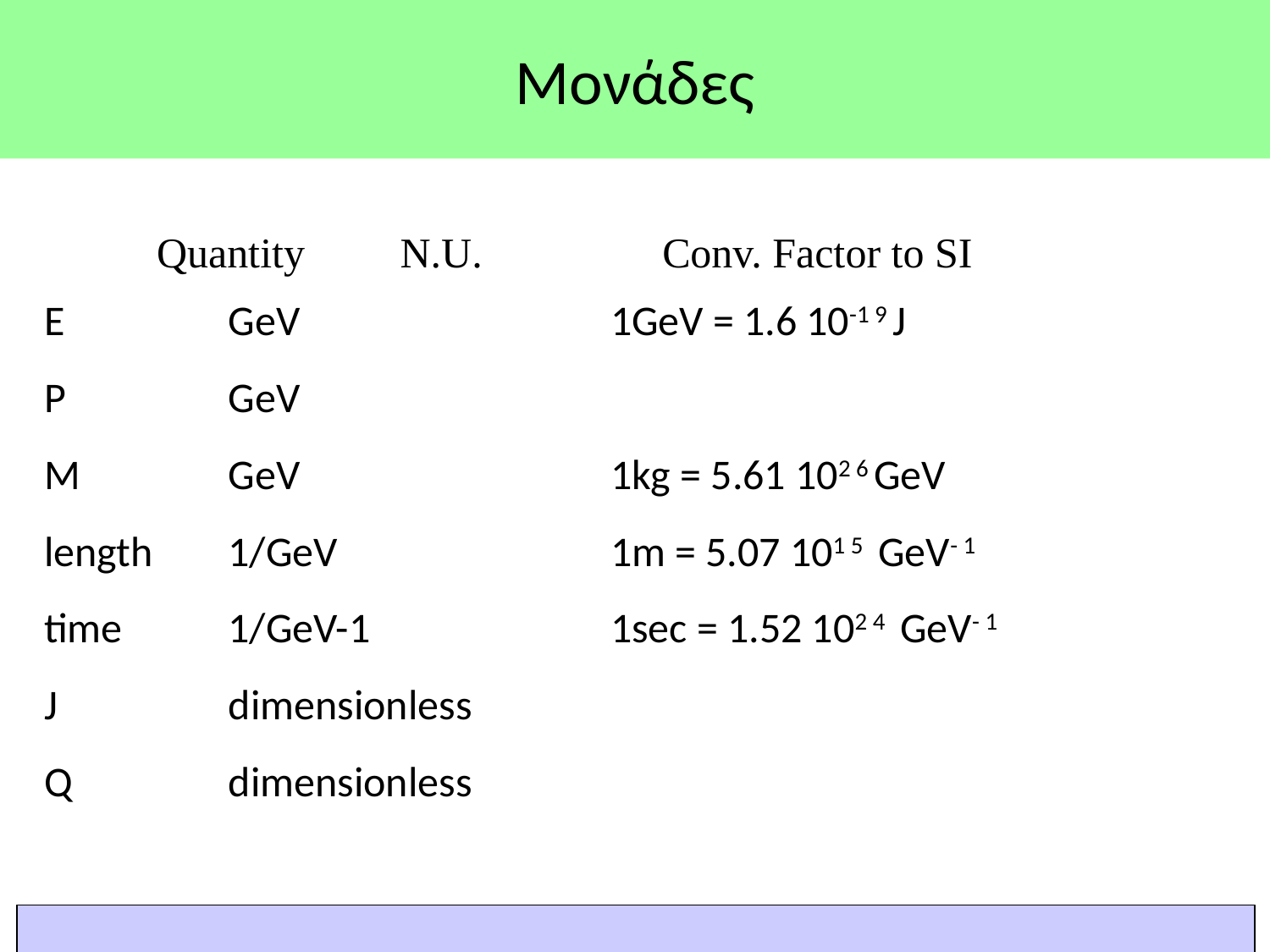

Μονάδες
Quantity         N.U.                 Conv. Factor to SI
| E | GeV | 1GeV = 1.6 10-1 9 J |
| --- | --- | --- |
| P | GeV |  |
| M | GeV | 1kg = 5.61 102 6 GeV |
| length | 1/GeV | 1m = 5.07 101 5 GeV- 1 |
| time | 1/GeV-1 | 1sec = 1.52 102 4 GeV- 1 |
| J | dimensionless |  |
| Q | dimensionless |  |